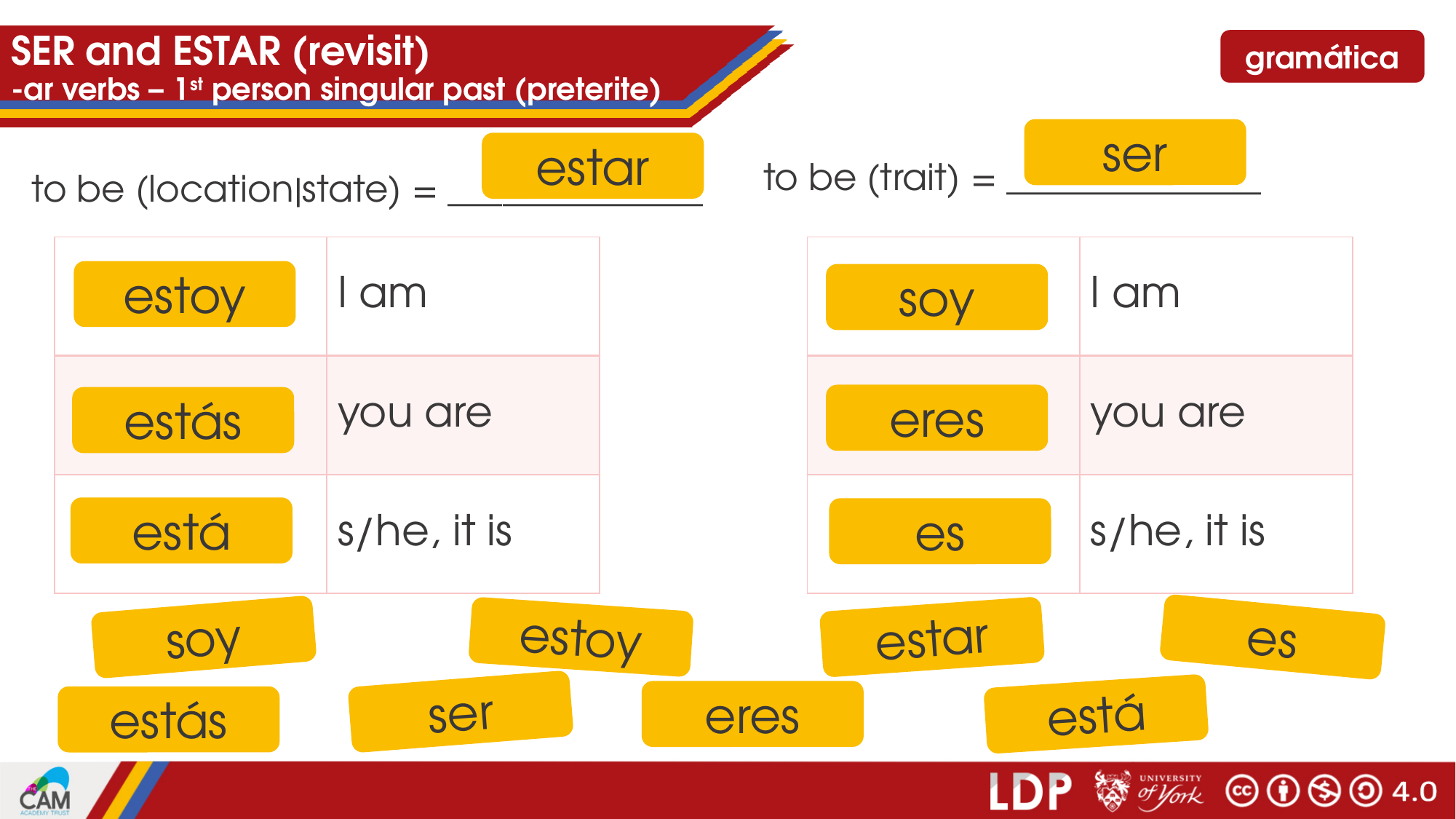

# SER and ESTAR (revisit) -ar verbs – 1st person singular past (preterite)
gramática
ser
estar
to be (trait) = ______________
to be (location|state) = ______________
|  | I am |
| --- | --- |
|  | you are |
|  | s/he, it is |
|  | I am |
| --- | --- |
|  | you are |
|  | s/he, it is |
estoy
soy
eres
estás
está
es
estar
es
estoy
soy
ser
está
eres
estás